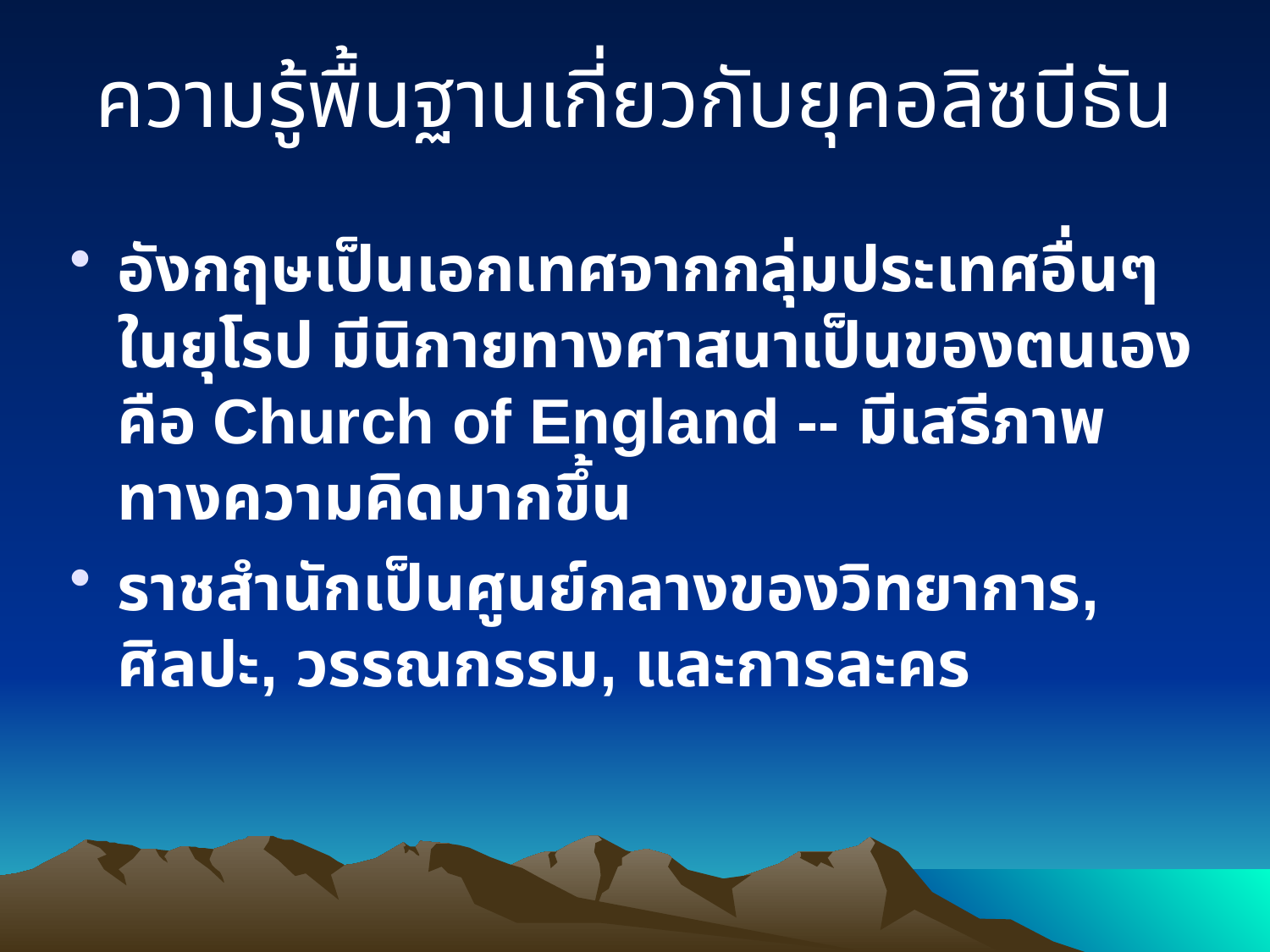

ความรู้พื้นฐานเกี่ยวกับยุคอลิซบีธัน
อังกฤษเป็นเอกเทศจากกลุ่มประเทศอื่นๆ ในยุโรป มีนิกายทางศาสนาเป็นของตนเองคือ Church of England -- มีเสรีภาพทางความคิดมากขึ้น
ราชสำนักเป็นศูนย์กลางของวิทยาการ, ศิลปะ, วรรณกรรม, และการละคร